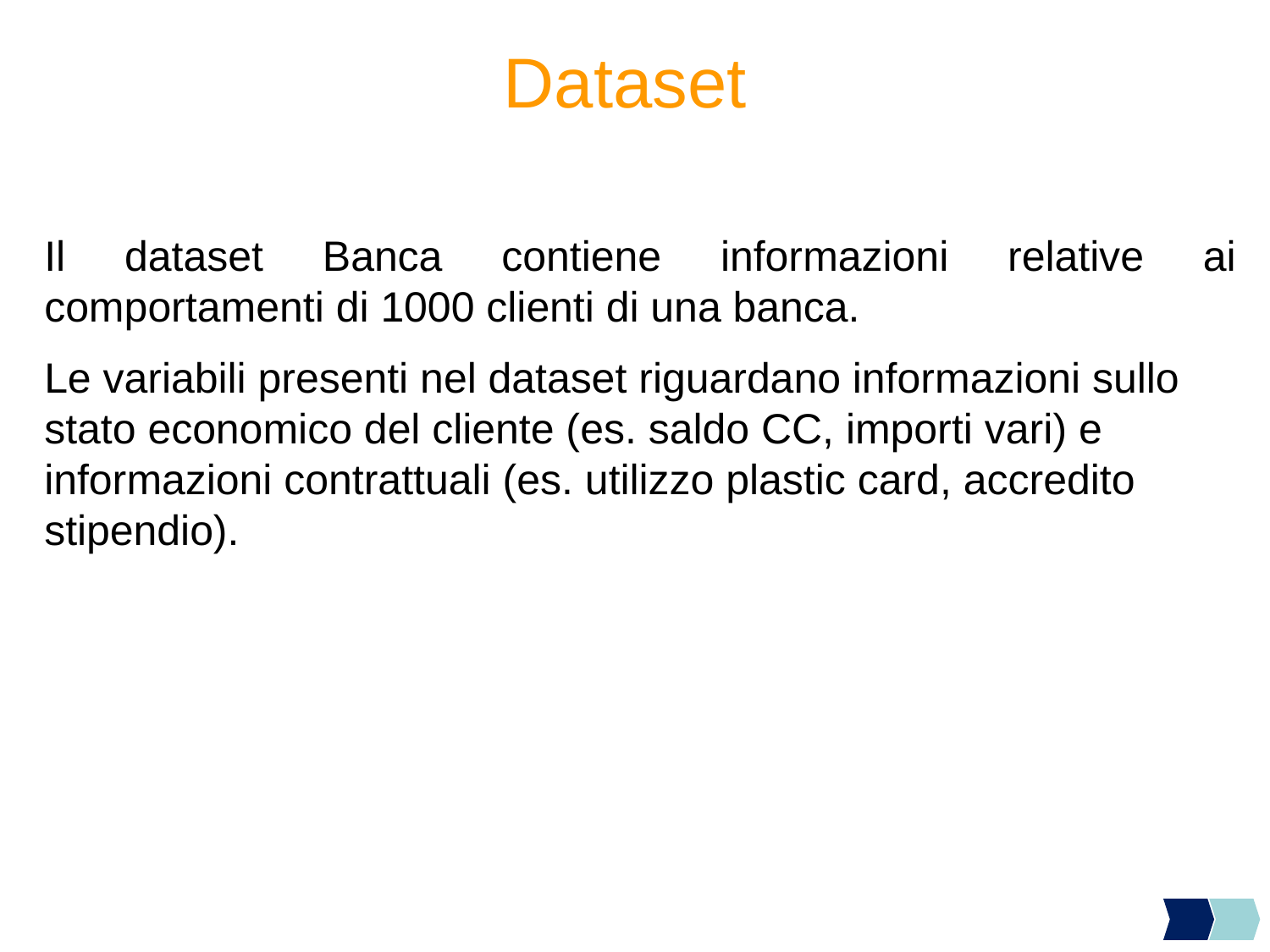

# Dataset
Il dataset Banca contiene informazioni relative ai comportamenti di 1000 clienti di una banca.
Le variabili presenti nel dataset riguardano informazioni sullo stato economico del cliente (es. saldo CC, importi vari) e informazioni contrattuali (es. utilizzo plastic card, accredito stipendio).